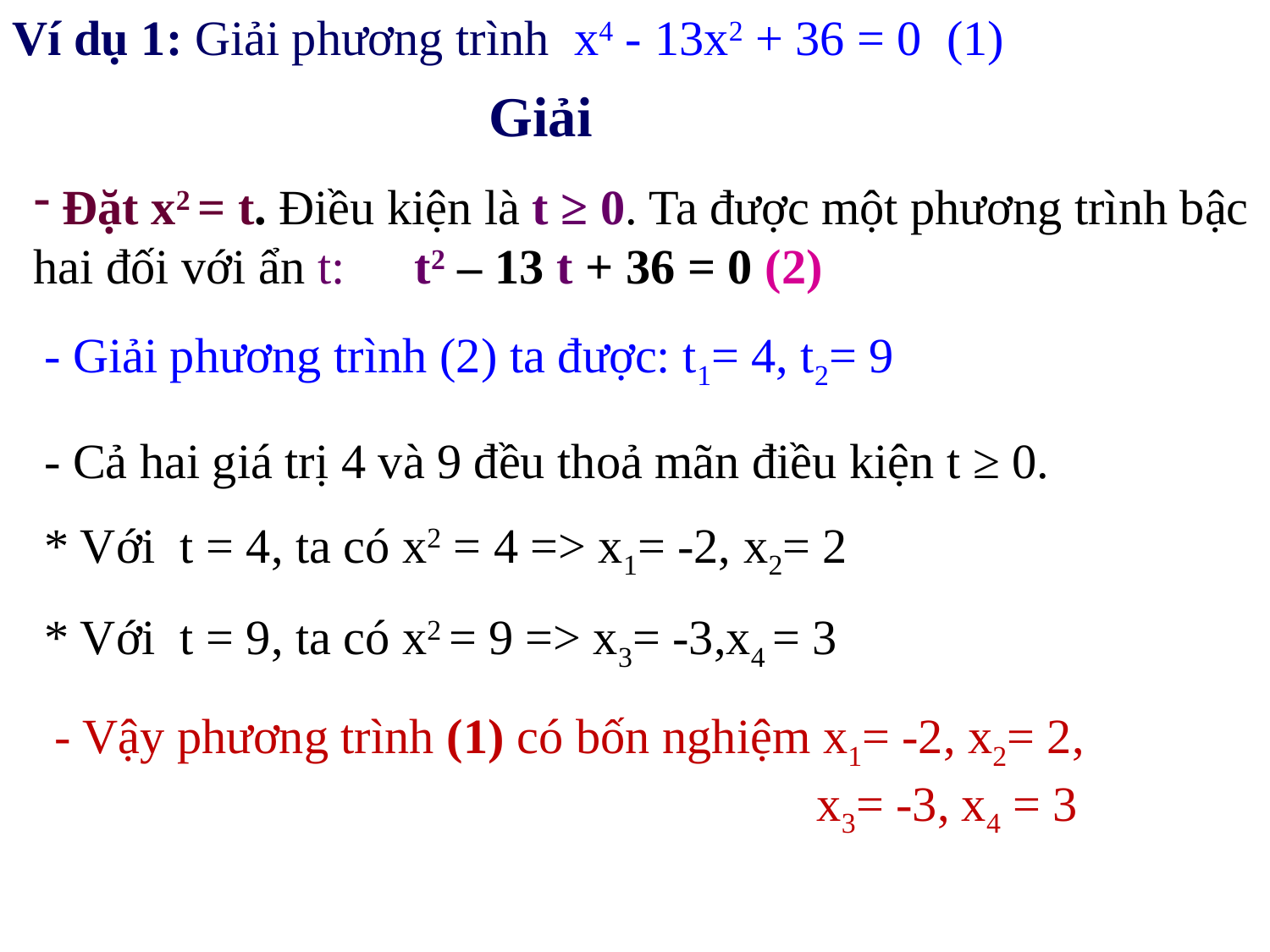

Ví dụ 1: Giải phương trình  x4 - 13x2 + 36 = 0  (1)
Giải
 Đặt x2 = t. Điều kiện là t ≥ 0. Ta được một phương trình bậc hai đối với ẩn t: 	t2 – 13 t + 36 = 0 (2)
- Giải phương trình (2) ta được: t1= 4, t2= 9

- Cả hai giá trị 4 và 9 đều thoả mãn điều kiện t ≥ 0.
* Với  t = 4, ta có x2 = 4 => x1= -2, x2= 2
* Với  t = 9, ta có x2 = 9 => x3= -3,x4 = 3
- Vậy phương trình (1) có bốn nghiệm x1= -2, x2= 2, 						x3= -3, x4 = 3